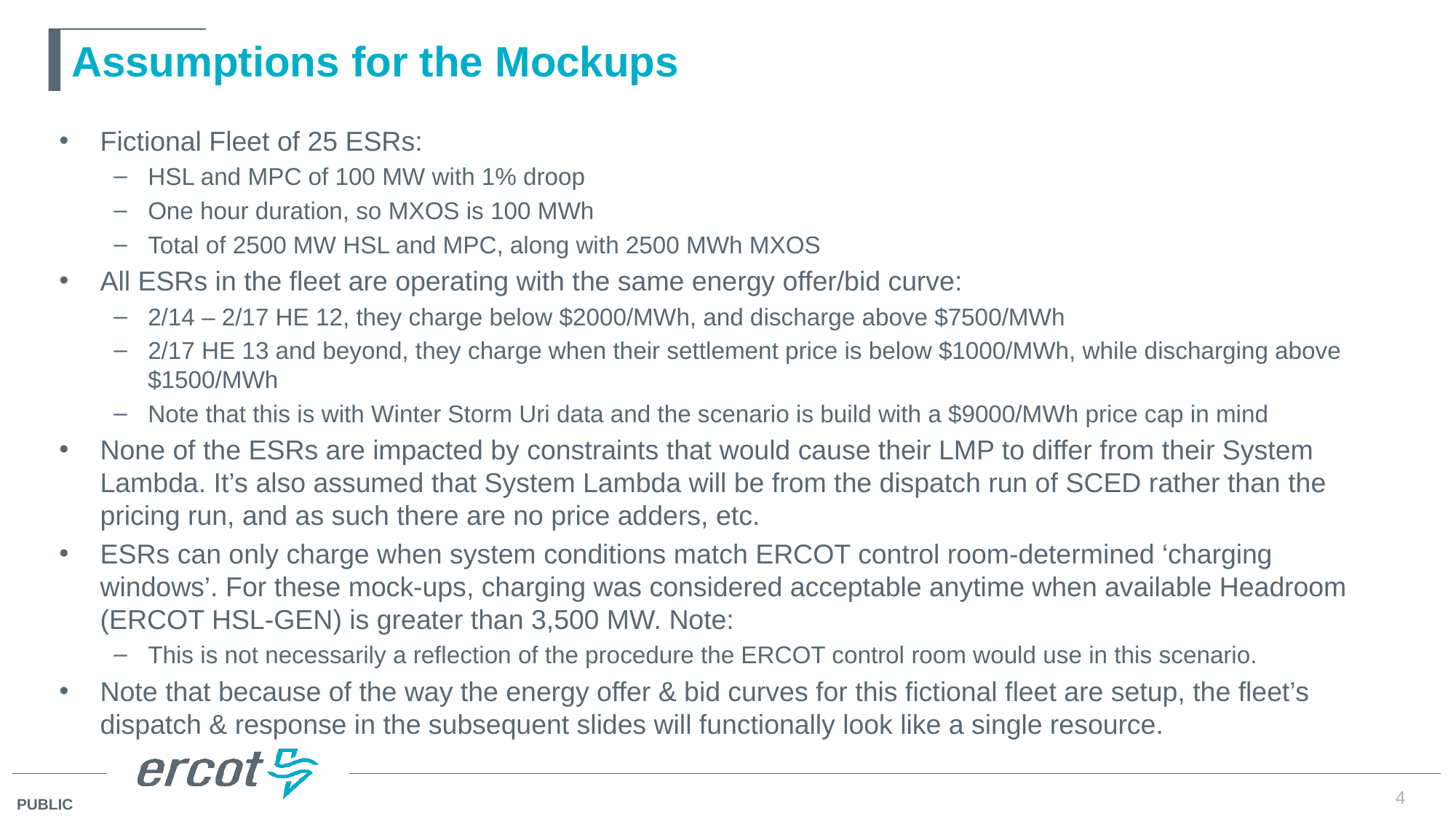

# Assumptions for the Mockups
Fictional Fleet of 25 ESRs:
HSL and MPC of 100 MW with 1% droop
One hour duration, so MXOS is 100 MWh
Total of 2500 MW HSL and MPC, along with 2500 MWh MXOS
All ESRs in the fleet are operating with the same energy offer/bid curve:
2/14 – 2/17 HE 12, they charge below $2000/MWh, and discharge above $7500/MWh
2/17 HE 13 and beyond, they charge when their settlement price is below $1000/MWh, while discharging above $1500/MWh
Note that this is with Winter Storm Uri data and the scenario is build with a $9000/MWh price cap in mind
None of the ESRs are impacted by constraints that would cause their LMP to differ from their System Lambda. It’s also assumed that System Lambda will be from the dispatch run of SCED rather than the pricing run, and as such there are no price adders, etc.
ESRs can only charge when system conditions match ERCOT control room-determined ‘charging windows’. For these mock-ups, charging was considered acceptable anytime when available Headroom (ERCOT HSL-GEN) is greater than 3,500 MW. Note:
This is not necessarily a reflection of the procedure the ERCOT control room would use in this scenario.
Note that because of the way the energy offer & bid curves for this fictional fleet are setup, the fleet’s dispatch & response in the subsequent slides will functionally look like a single resource.
4